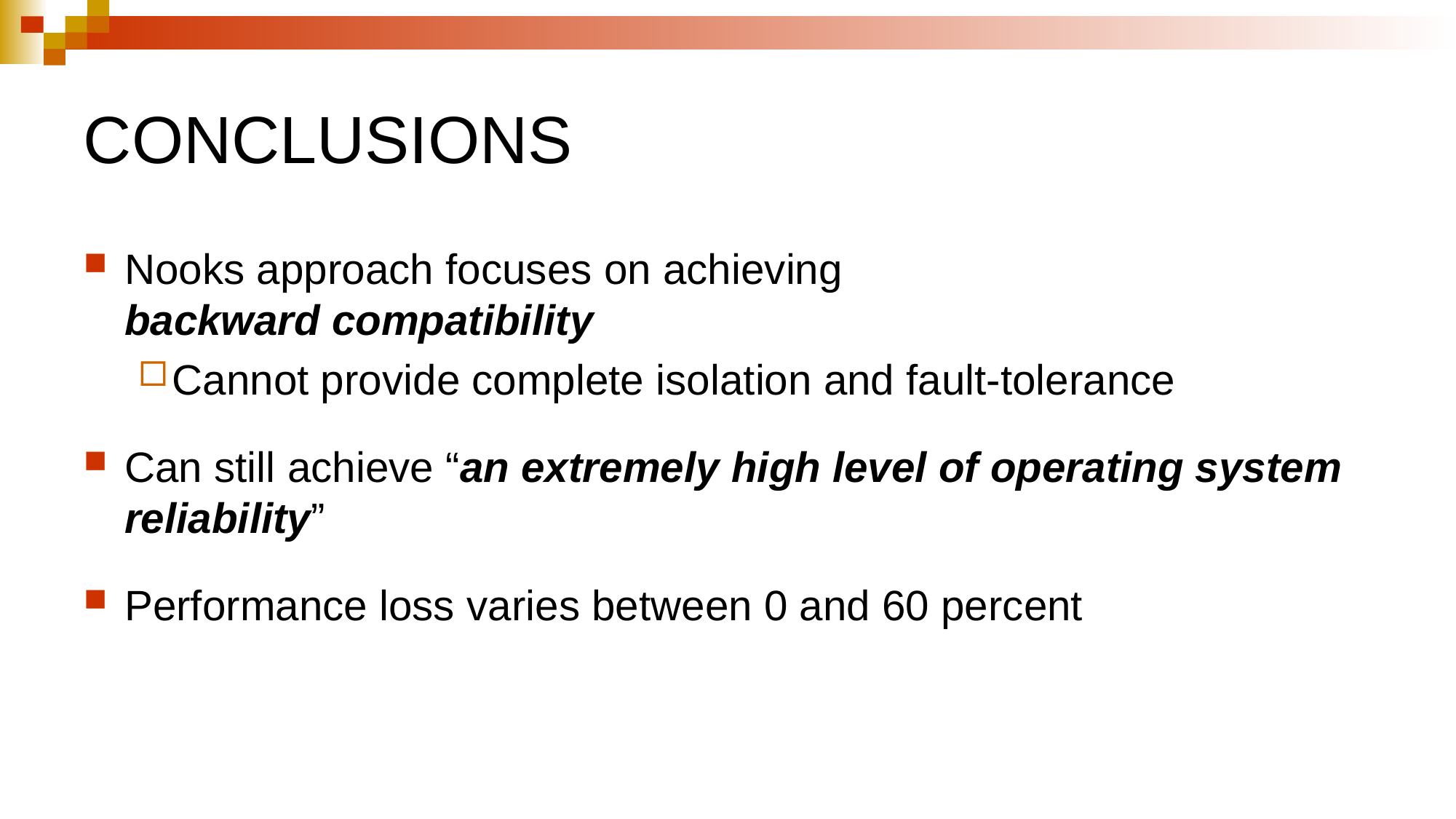

# CONCLUSIONS
Nooks approach focuses on achieving
backward compatibility
Cannot provide complete isolation and fault-tolerance
Can still achieve “an extremely high level of operating system reliability”
Performance loss varies between 0 and 60 percent